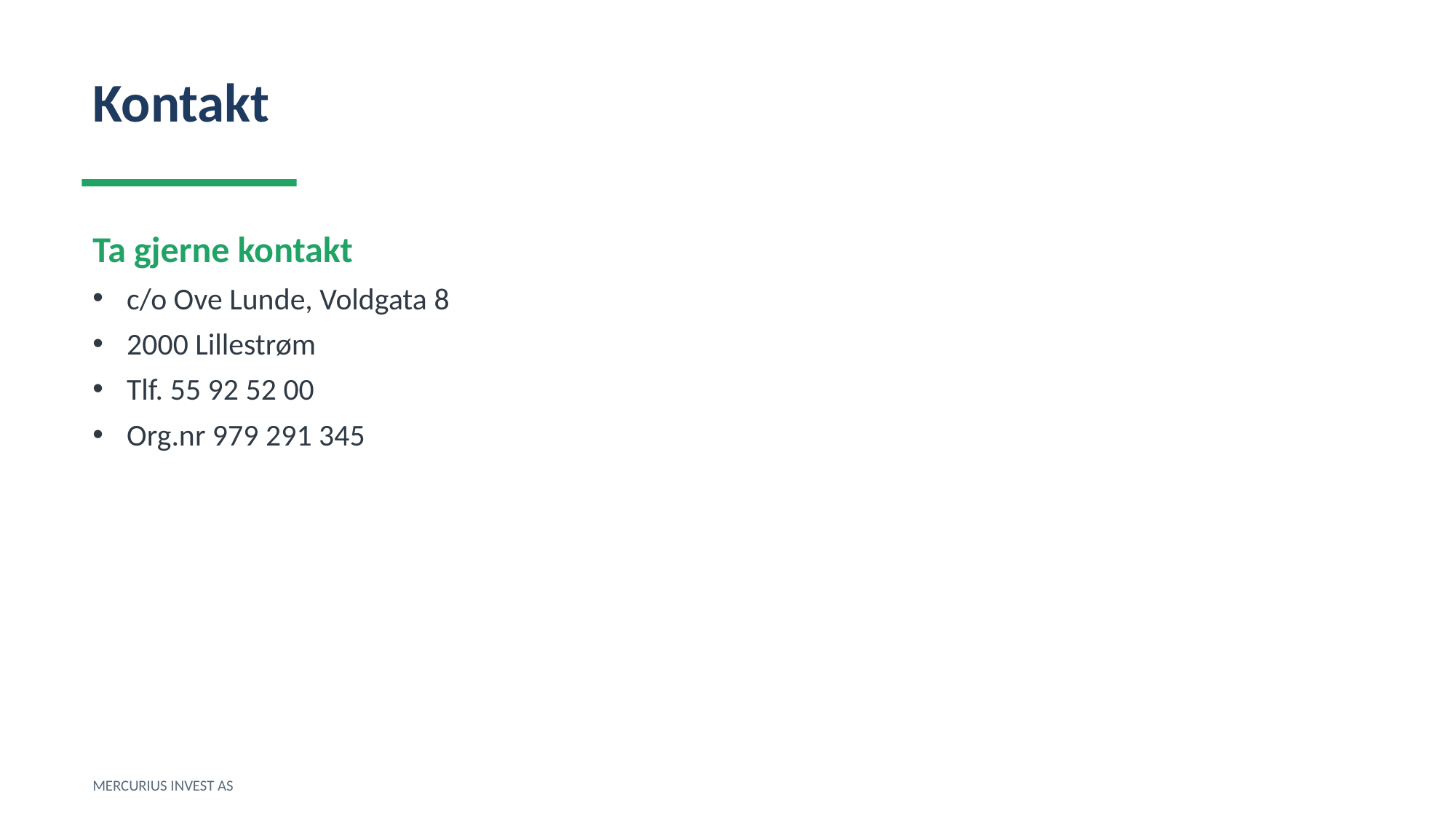

Kontakt

Ta gjerne kontakt
c/o Ove Lunde, Voldgata 8
2000 Lillestrøm
Tlf. 55 92 52 00
Org.nr 979 291 345
MERCURIUS INVEST AS